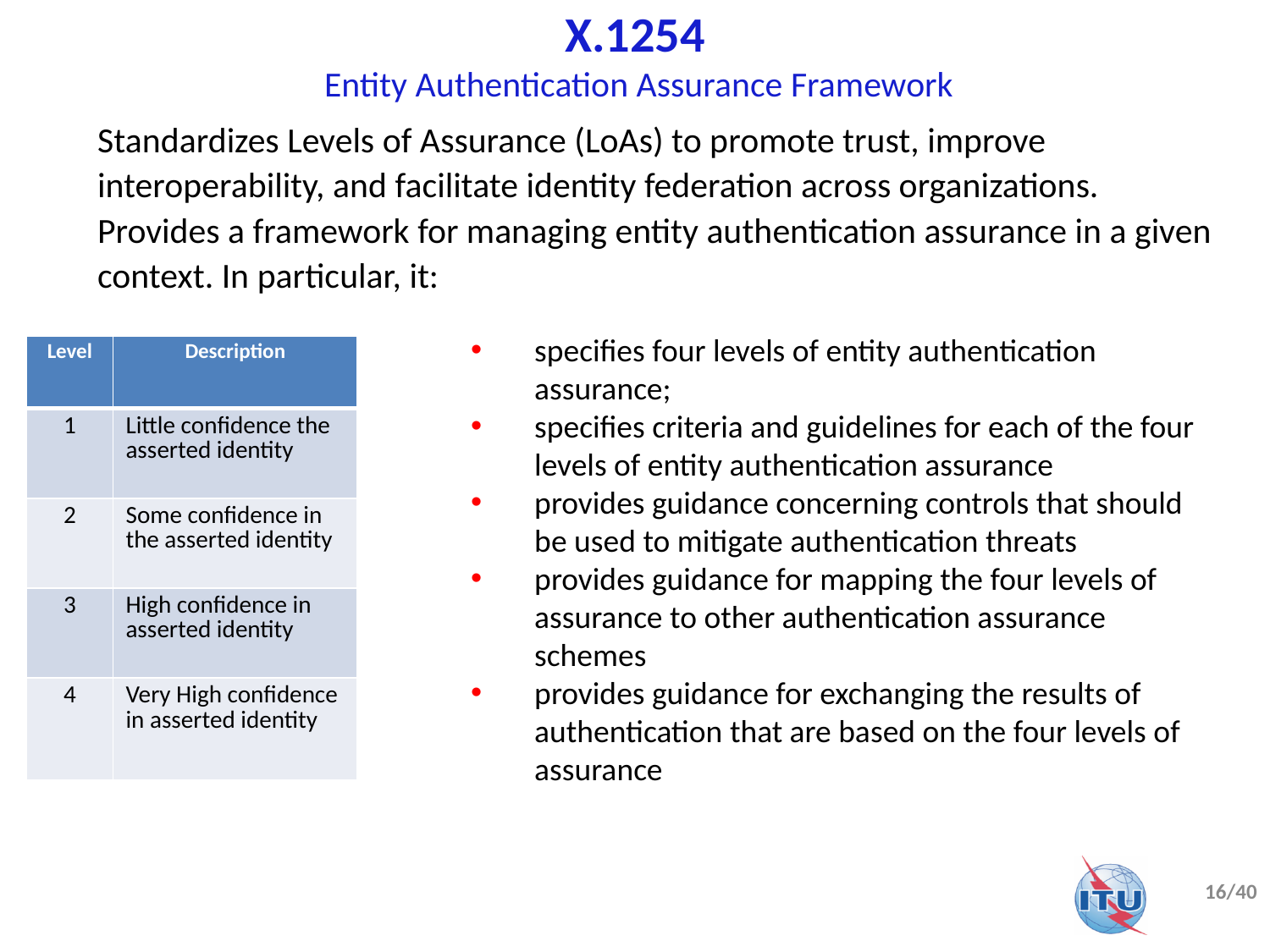

# X.1254 Entity Authentication Assurance Framework
Standardizes Levels of Assurance (LoAs) to promote trust, improve
interoperability, and facilitate identity federation across organizations.
Provides a framework for managing entity authentication assurance in a given
context. In particular, it:

specifies four levels of entity authentication assurance;
specifies criteria and guidelines for each of the four levels of entity authentication assurance
provides guidance concerning controls that should be used to mitigate authentication threats
provides guidance for mapping the four levels of assurance to other authentication assurance schemes
provides guidance for exchanging the results of authentication that are based on the four levels of assurance
| Level | Description |
| --- | --- |
| 1 | Little confidence the asserted identity |
| 2 | Some confidence in the asserted identity |
| 3 | High confidence in asserted identity |
| 4 | Very High confidence in asserted identity |
16/40